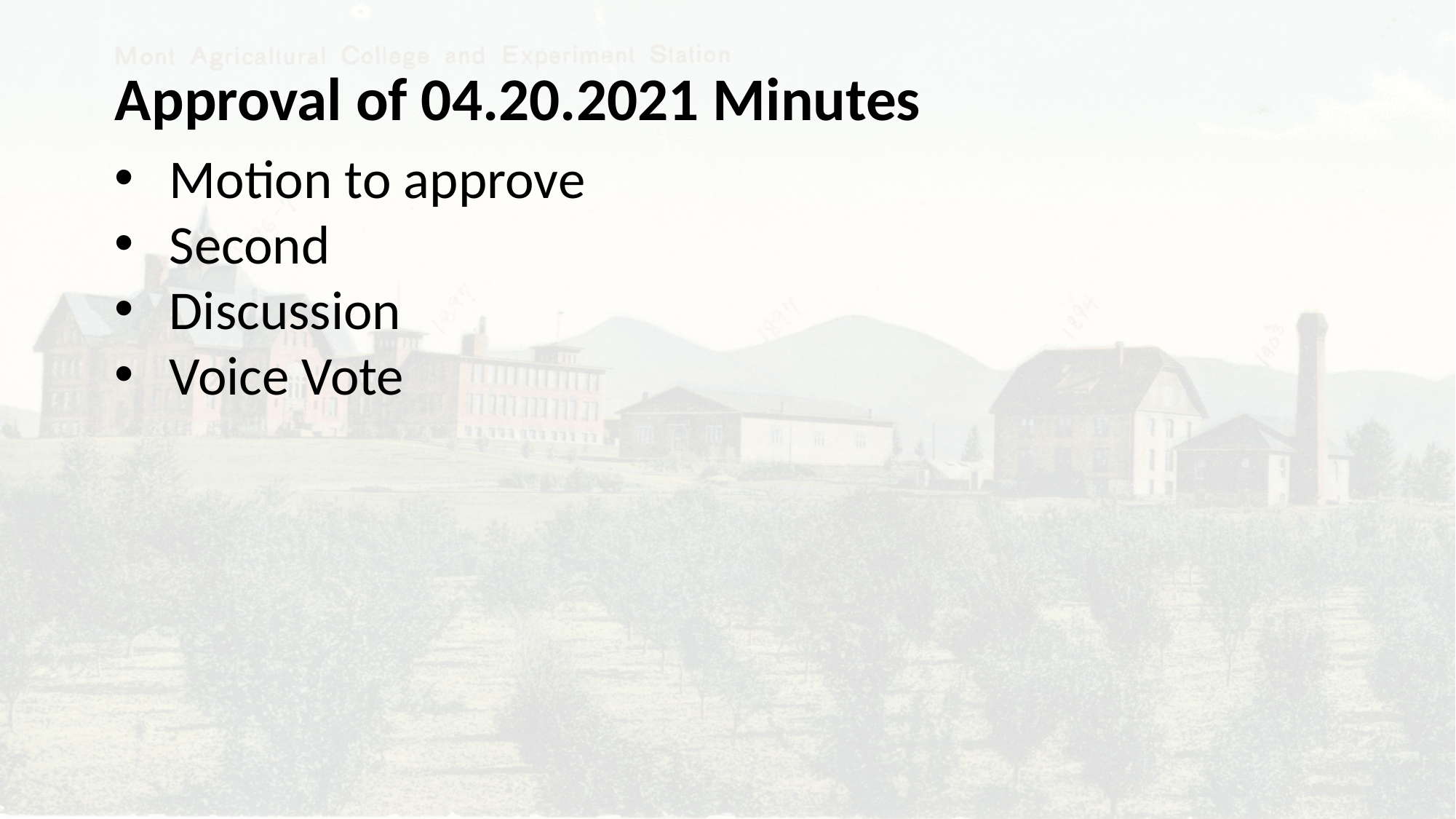

Approval of 04.20.2021 Minutes
Motion to approve
Second
Discussion
Voice Vote